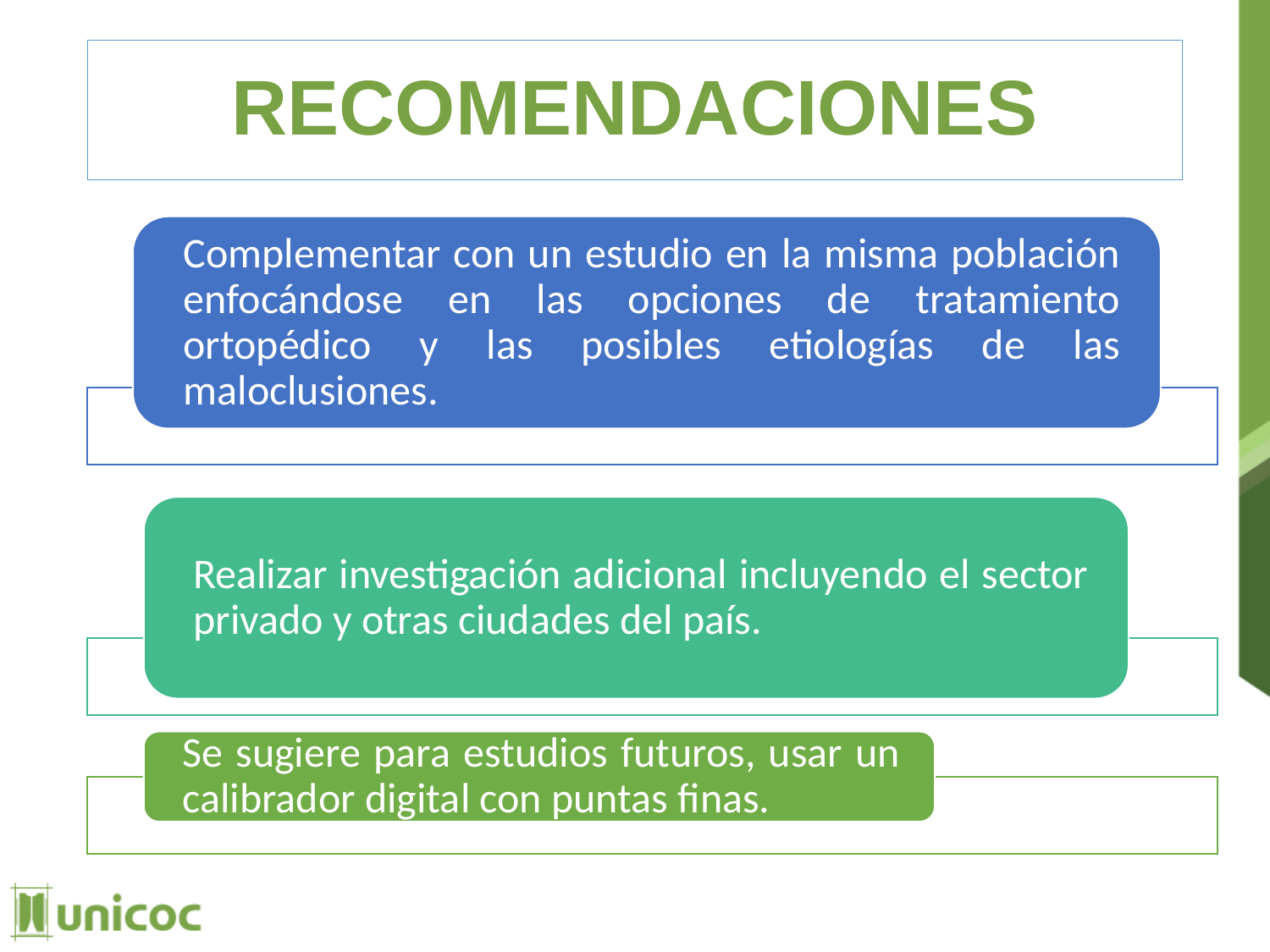

# RECOMENDACIONES
Complementar con un estudio en la misma población enfocándose en las opciones de tratamiento ortopédico y las posibles etiologías de las maloclusiones.
Realizar investigación adicional incluyendo el sector privado y otras ciudades del país.
Se sugiere para estudios futuros, usar un calibrador digital con puntas finas.